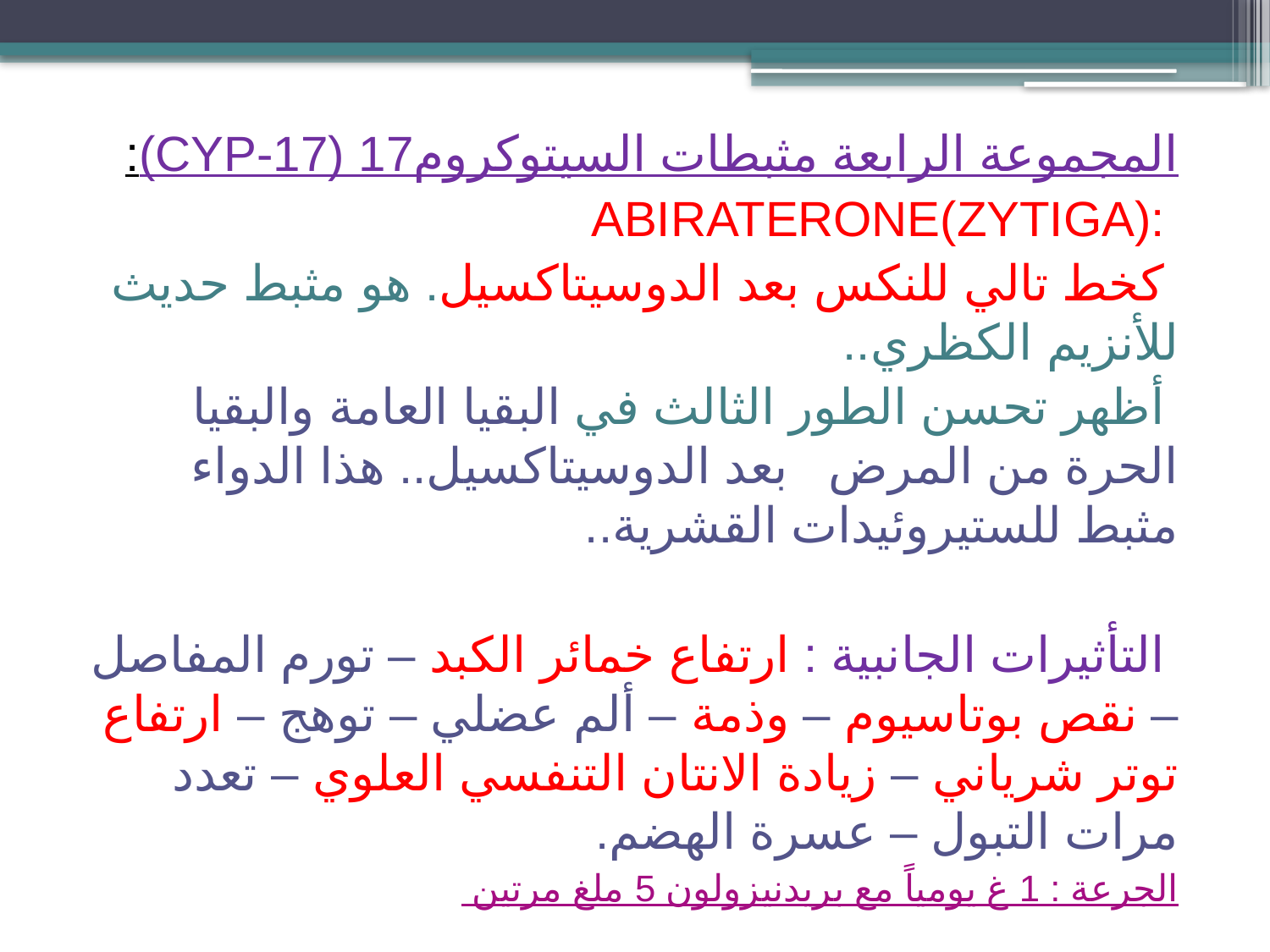

المجموعة الرابعة مثبطات السيتوكروم17 (CYP-17):
 :ABIRATERONE(ZYTIGA)
 كخط تالي للنكس بعد الدوسيتاكسيل. هو مثبط حديث للأنزيم الكظري..
 أظهر تحسن الطور الثالث في البقيا العامة والبقيا الحرة من المرض   بعد الدوسيتاكسيل.. هذا الدواء مثبط للستيروئيدات القشرية..

 التأثيرات الجانبية : ارتفاع خمائر الكبد – تورم المفاصل – نقص بوتاسيوم – وذمة – ألم عضلي – توهج – ارتفاع توتر شرياني – زيادة الانتان التنفسي العلوي – تعدد مرات التبول – عسرة الهضم.
الجرعة : 1 غ يومياً مع بريدنيزولون 5 ملغ مرتين